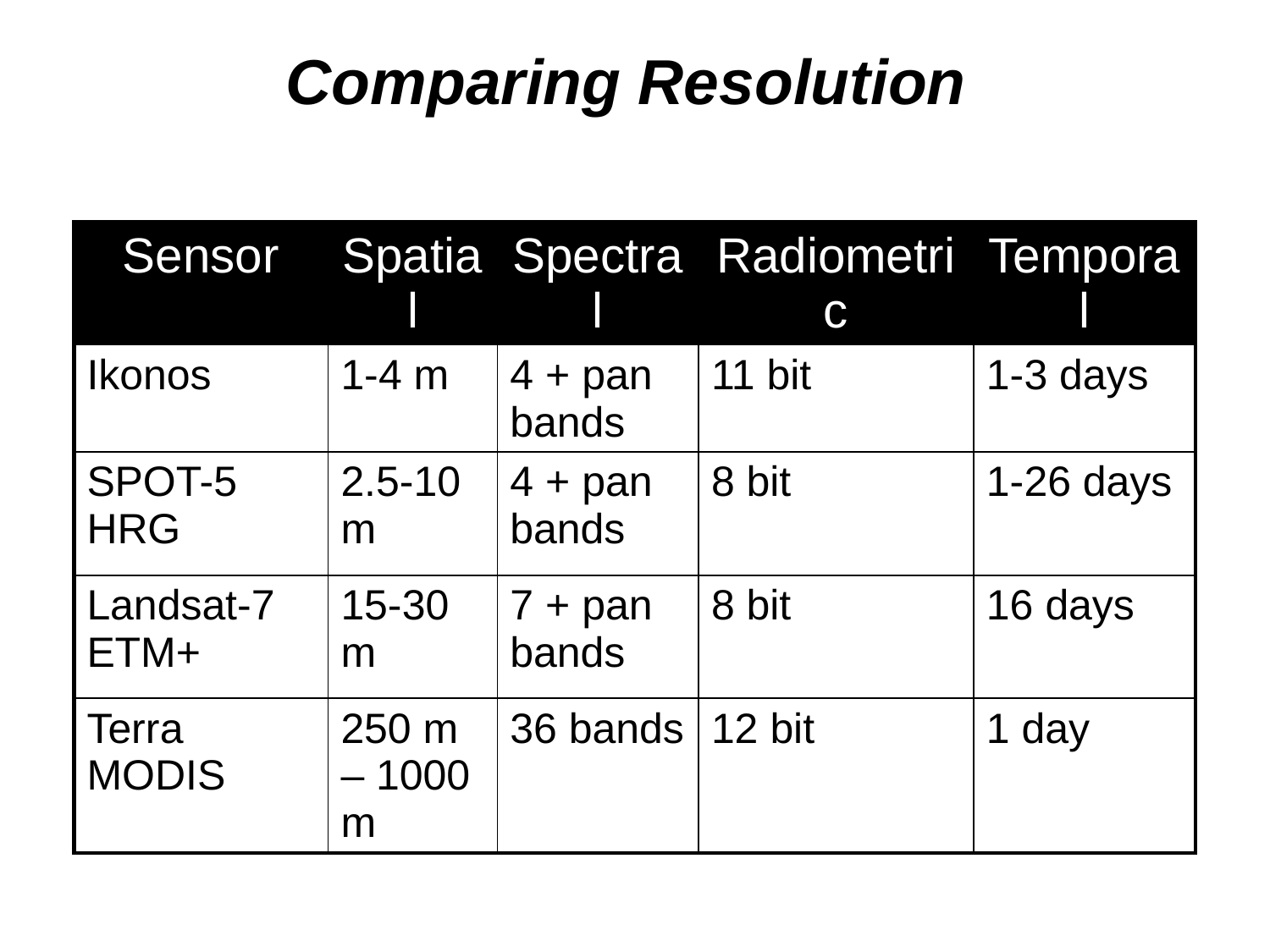

# Comparing Resolution
| Sensor | Spatial | Spectral | Radiometric | Temporal |
| --- | --- | --- | --- | --- |
| Ikonos | 1-4 m | 4 + pan bands | 11 bit | 1-3 days |
| SPOT-5 HRG | 2.5-10 m | 4 + pan bands | 8 bit | 1-26 days |
| Landsat-7 ETM+ | 15-30 m | 7 + pan bands | 8 bit | 16 days |
| Terra MODIS | 250 m – 1000 m | 36 bands | 12 bit | 1 day |